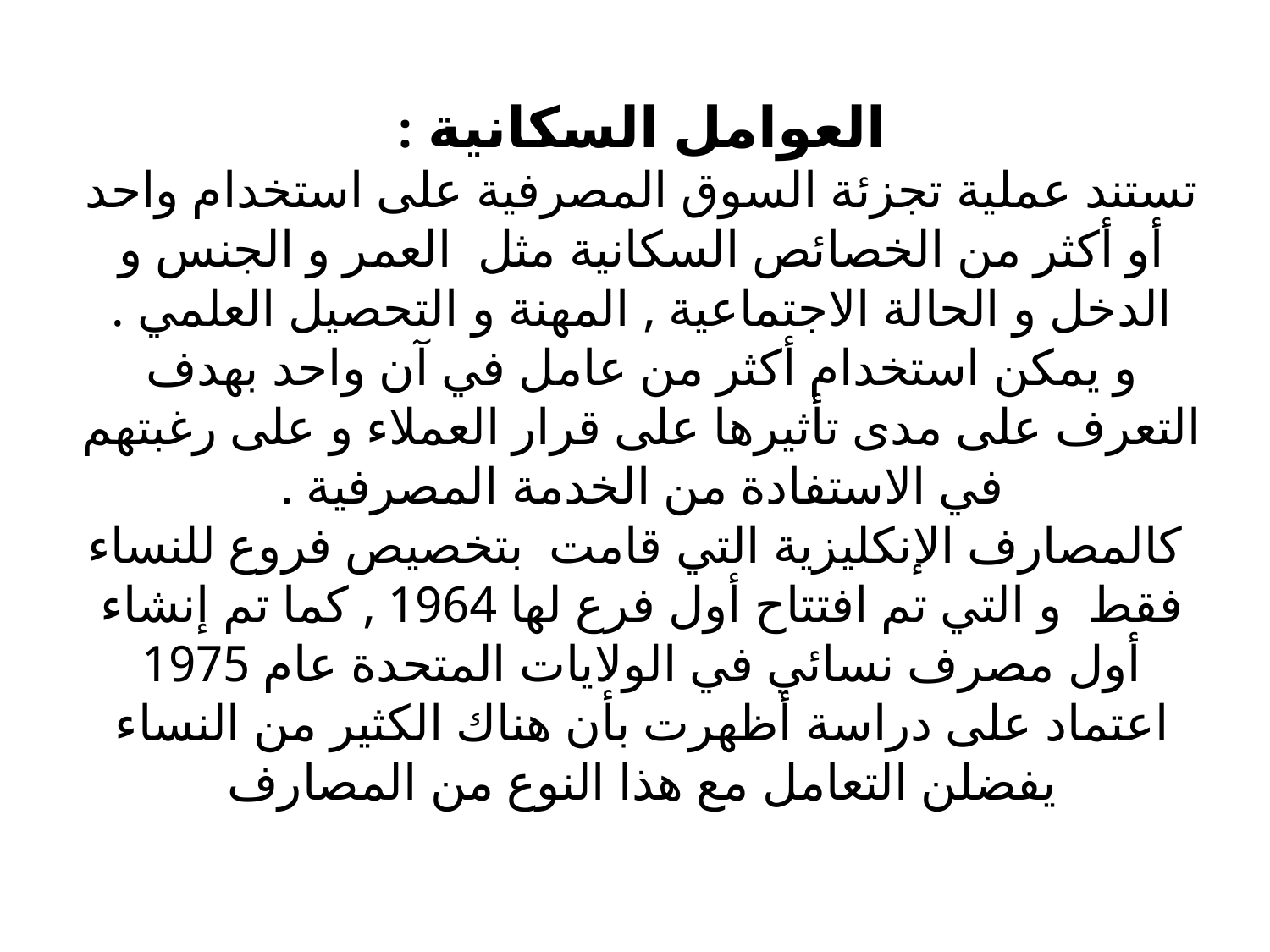

# العوامل السكانية : تستند عملية تجزئة السوق المصرفية على استخدام واحد أو أكثر من الخصائص السكانية مثل  العمر و الجنس و الدخل و الحالة الاجتماعية , المهنة و التحصيل العلمي . و يمكن استخدام أكثر من عامل في آن واحد بهدف التعرف على مدى تأثيرها على قرار العملاء و على رغبتهم في الاستفادة من الخدمة المصرفية . كالمصارف الإنكليزية التي قامت  بتخصيص فروع للنساء فقط  و التي تم افتتاح أول فرع لها 1964 , كما تم إنشاء أول مصرف نسائي في الولايات المتحدة عام 1975 اعتماد على دراسة أظهرت بأن هناك الكثير من النساء يفضلن التعامل مع هذا النوع من المصارف